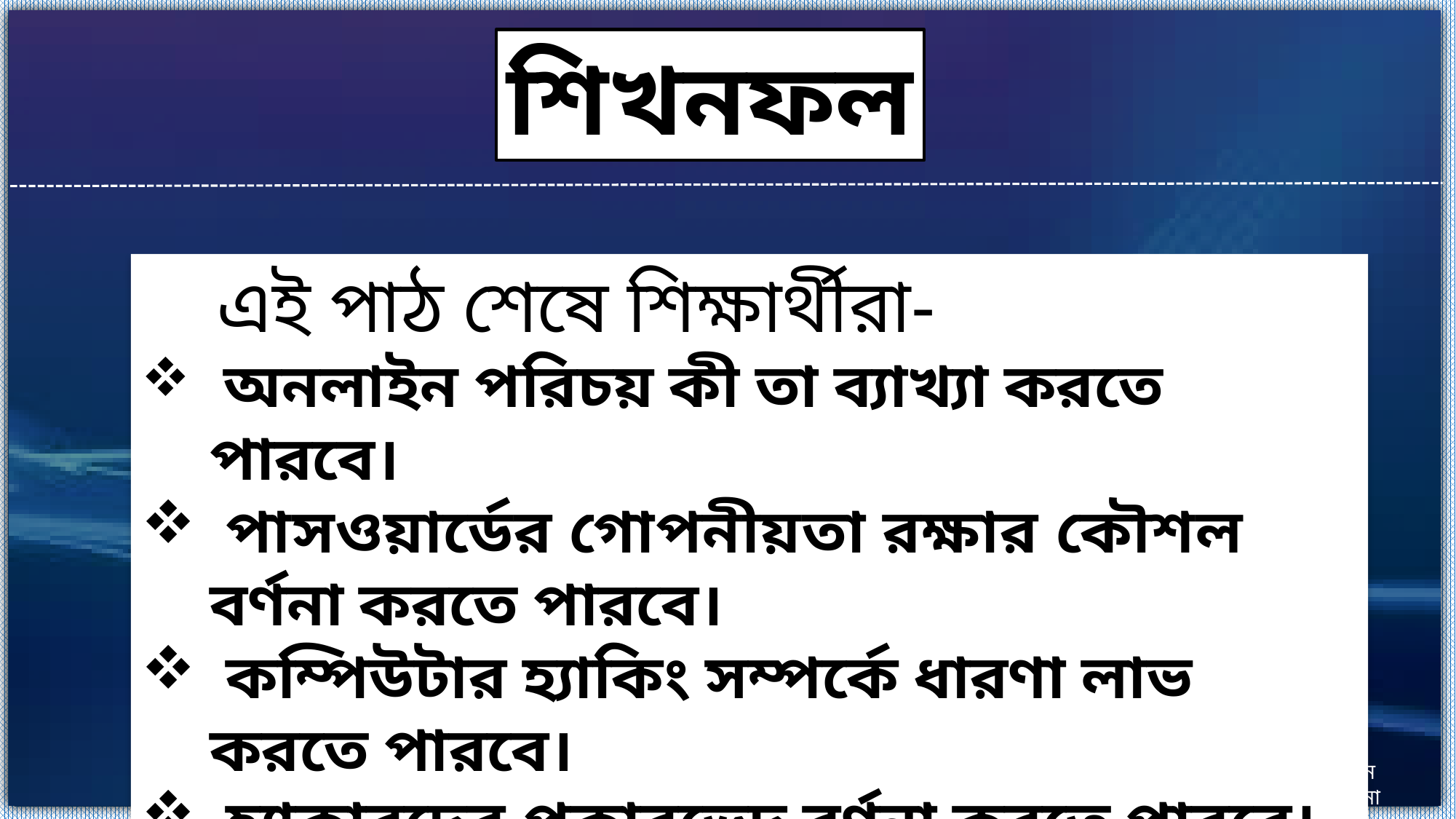

শিখনফল
    এই পাঠ শেষে শিক্ষার্থীরা-
 অনলাইন পরিচয় কী তা ব্যাখ্যা করতে পারবে।
 পাসওয়ার্ডের গোপনীয়তা রক্ষার কৌশল বর্ণনা করতে পারবে।
 কম্পিউটার হ্যাকিং সম্পর্কে ধারণা লাভ করতে পারবে।
 হ্যাকারদের প্রকারভেদ বর্ণনা করতে পারবে।